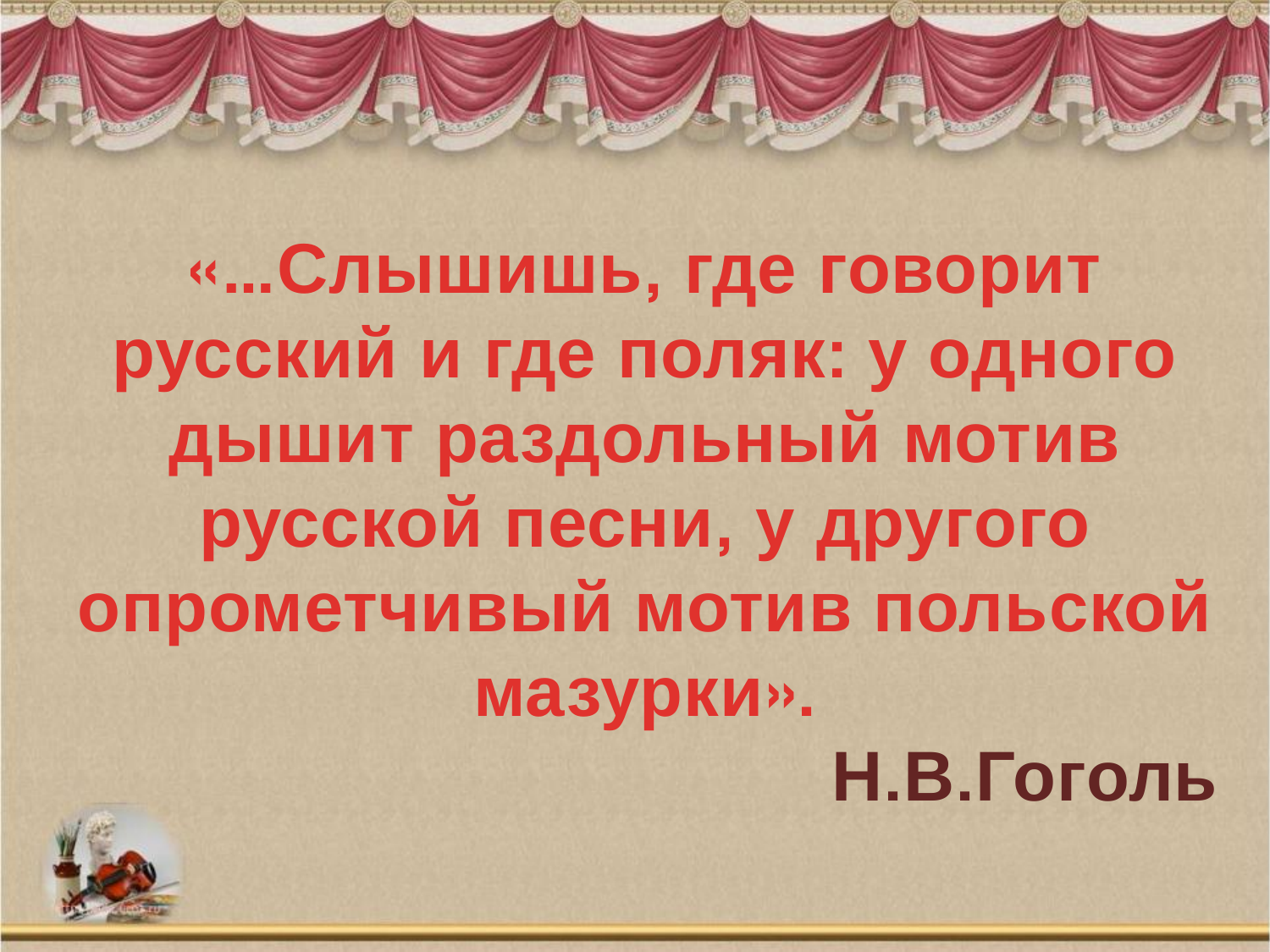

«…Слышишь, где говорит русский и где поляк: у одного дышит раздольный мотив русской песни, у другого опрометчивый мотив польской мазурки».
Н.В.Гоголь